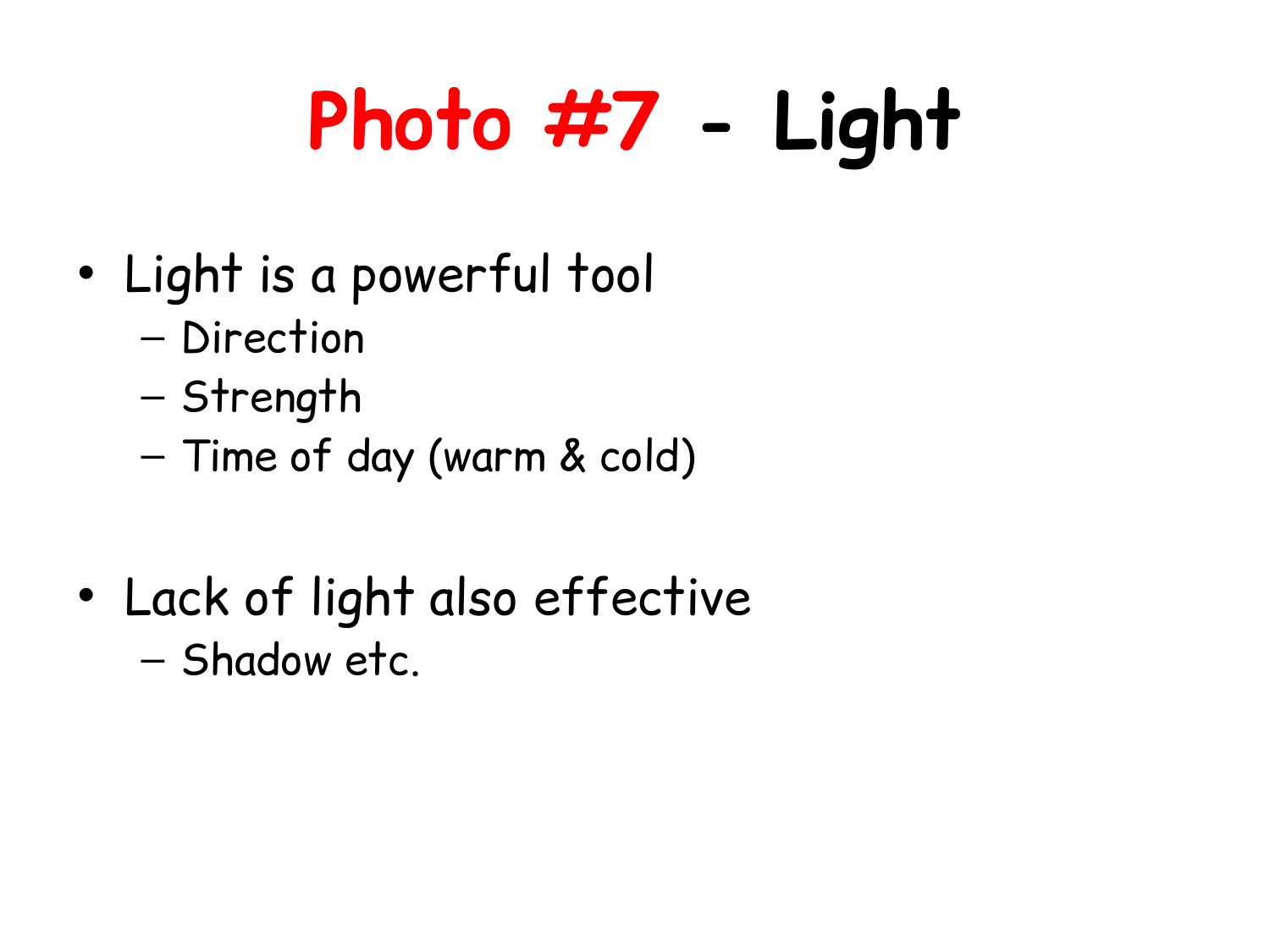

# Photo #7 - Light
Light is a powerful tool
Direction
Strength
Time of day (warm & cold)

Lack of light also effective
Shadow etc.